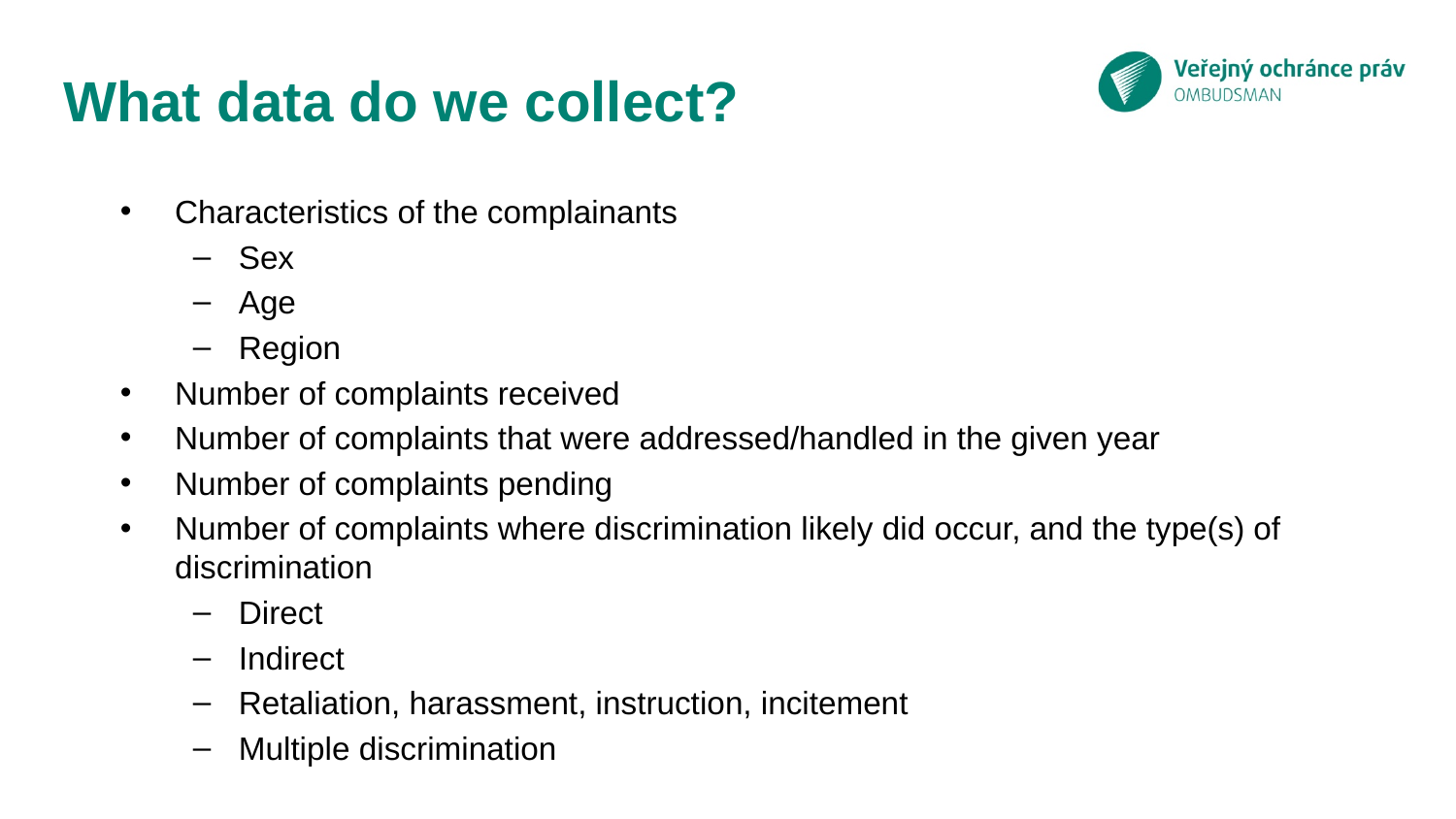

# What data do we collect?
Characteristics of the complainants
Sex
Age
Region
Number of complaints received
Number of complaints that were addressed/handled in the given year
Number of complaints pending
Number of complaints where discrimination likely did occur, and the type(s) of discrimination
Direct
Indirect
Retaliation, harassment, instruction, incitement
Multiple discrimination